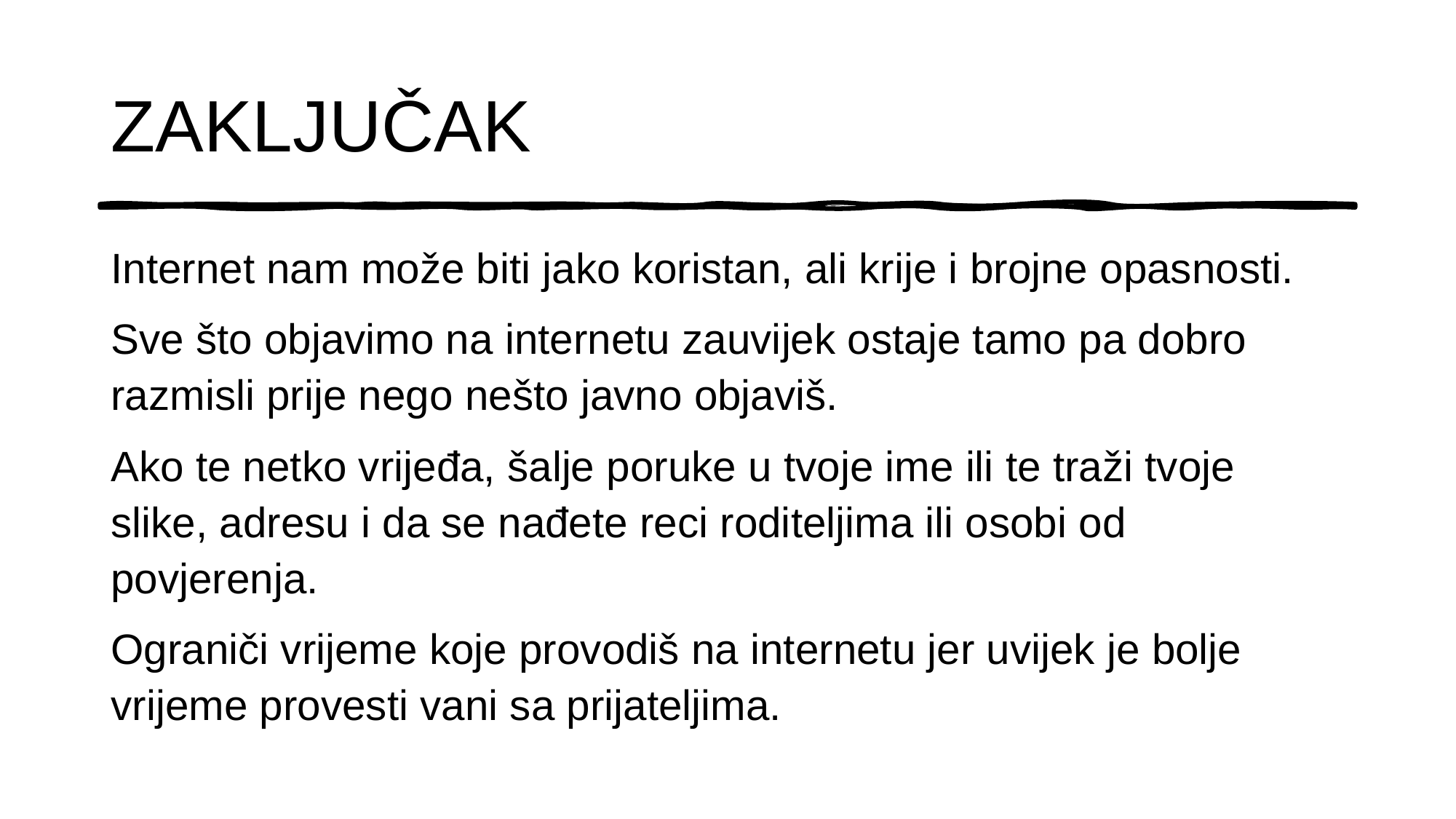

# ZAKLJUČAK
Internet nam može biti jako koristan, ali krije i brojne opasnosti.
Sve što objavimo na internetu zauvijek ostaje tamo pa dobro razmisli prije nego nešto javno objaviš.
Ako te netko vrijeđa, šalje poruke u tvoje ime ili te traži tvoje slike, adresu i da se nađete reci roditeljima ili osobi od povjerenja.
Ograniči vrijeme koje provodiš na internetu jer uvijek je bolje vrijeme provesti vani sa prijateljima.